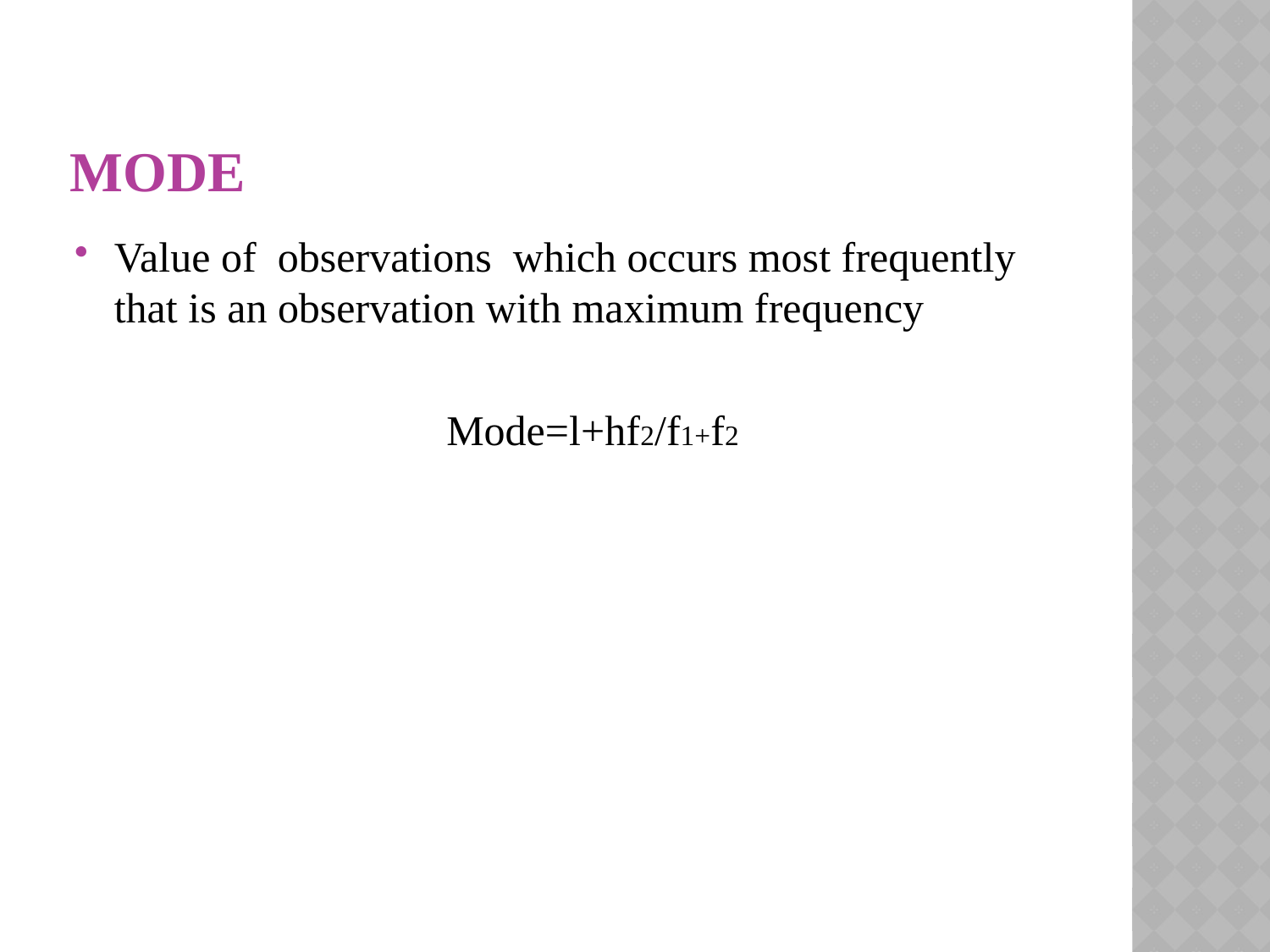

# MODE
Value of  observations  which occurs most frequently that is an observation with maximum frequency

                                   Mode=l+hf2/f1+f2